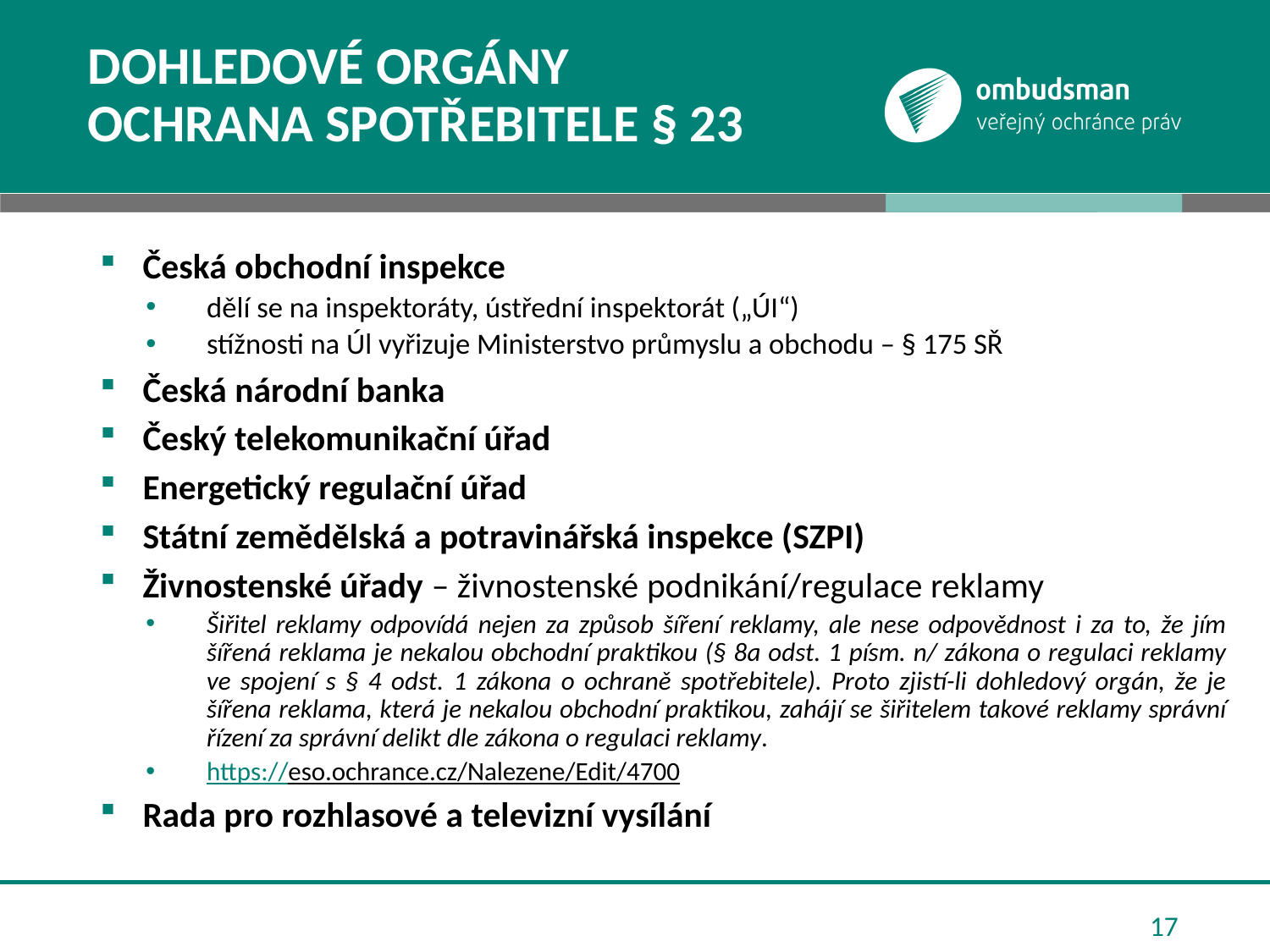

# Dohledové orgány ochrana spotřebitele § 23
Česká obchodní inspekce
dělí se na inspektoráty, ústřední inspektorát („ÚI“)
stížnosti na Úl vyřizuje Ministerstvo průmyslu a obchodu – § 175 SŘ
Česká národní banka
Český telekomunikační úřad
Energetický regulační úřad
Státní zemědělská a potravinářská inspekce (SZPI)
Živnostenské úřady – živnostenské podnikání/regulace reklamy
Šiřitel reklamy odpovídá nejen za způsob šíření reklamy, ale nese odpovědnost i za to, že jím šířená reklama je nekalou obchodní praktikou (§ 8a odst. 1 písm. n/ zákona o regulaci reklamy ve spojení s § 4 odst. 1 zákona o ochraně spotřebitele). Proto zjistí-li dohledový orgán, že je šířena reklama, která je nekalou obchodní praktikou, zahájí se šiřitelem takové reklamy správní řízení za správní delikt dle zákona o regulaci reklamy.
https://eso.ochrance.cz/Nalezene/Edit/4700
Rada pro rozhlasové a televizní vysílání

17